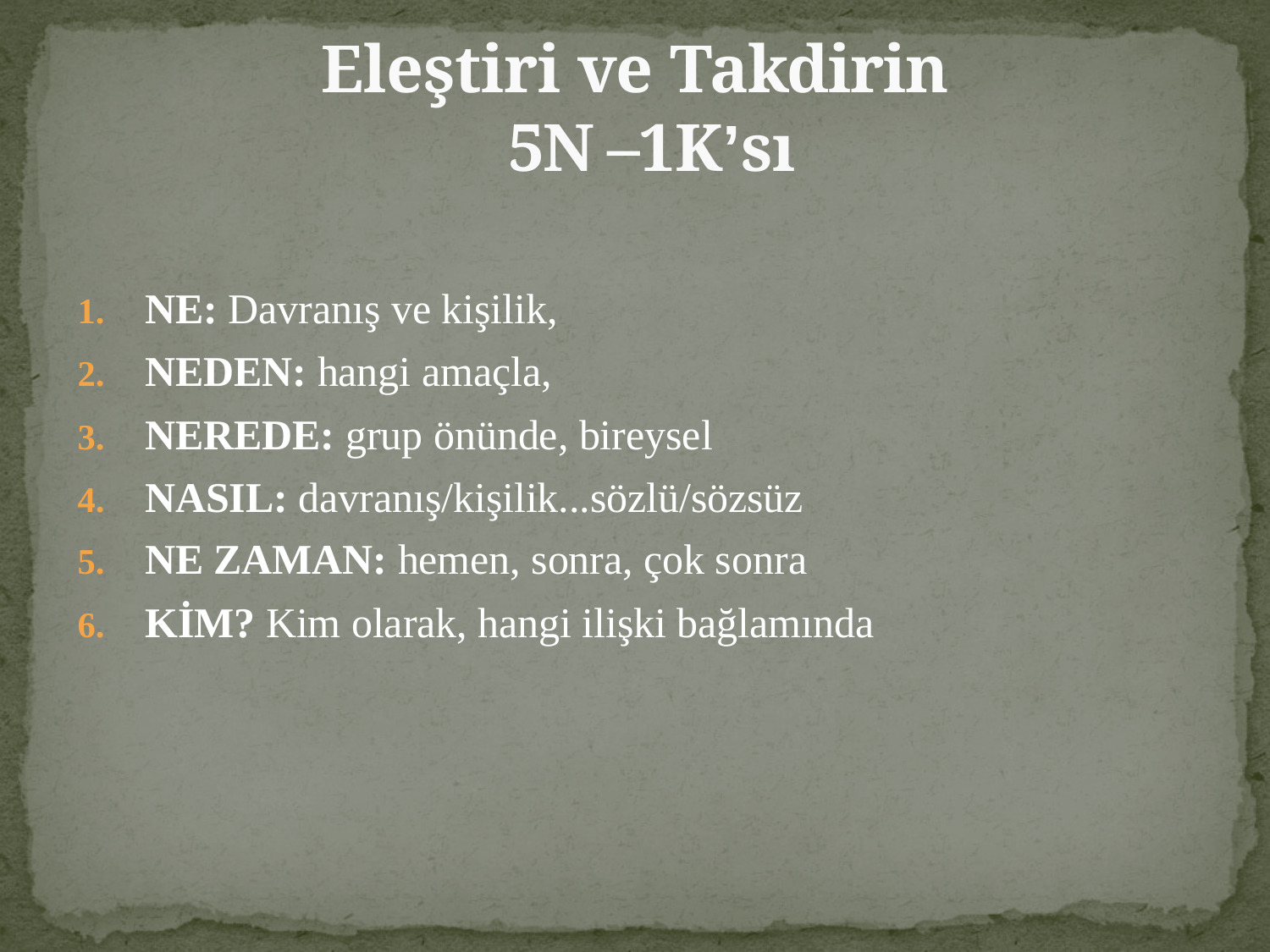

# Eleştiri ve Takdirin 5N –1K’sı

NE: Davranış ve kişilik,
NEDEN: hangi amaçla,
NEREDE: grup önünde, bireysel
NASIL: davranış/kişilik...sözlü/sözsüz
NE ZAMAN: hemen, sonra, çok sonra
KİM? Kim olarak, hangi ilişki bağlamında